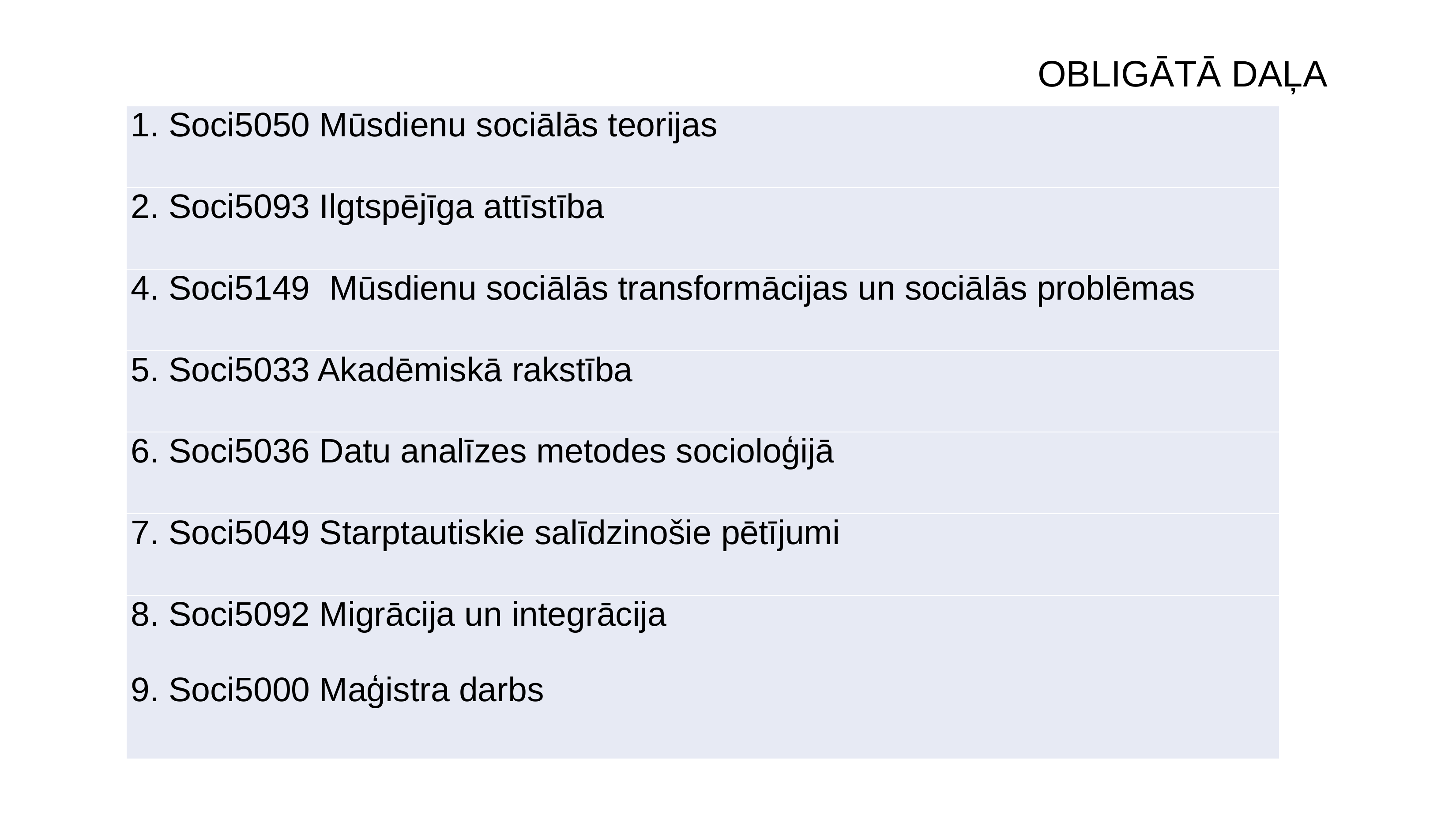

OBLIGĀTĀ DAĻA
| 1. Soci5050 Mūsdienu sociālās teorijas |
| --- |
| 2. Soci5093 Ilgtspējīga attīstība |
| 4. Soci5149 Mūsdienu sociālās transformācijas un sociālās problēmas |
| 5. Soci5033 Akadēmiskā rakstība |
| 6. Soci5036 Datu analīzes metodes socioloģijā |
| 7. Soci5049 Starptautiskie salīdzinošie pētījumi |
| 8. Soci5092 Migrācija un integrācija 9. Soci5000 Maģistra darbs |